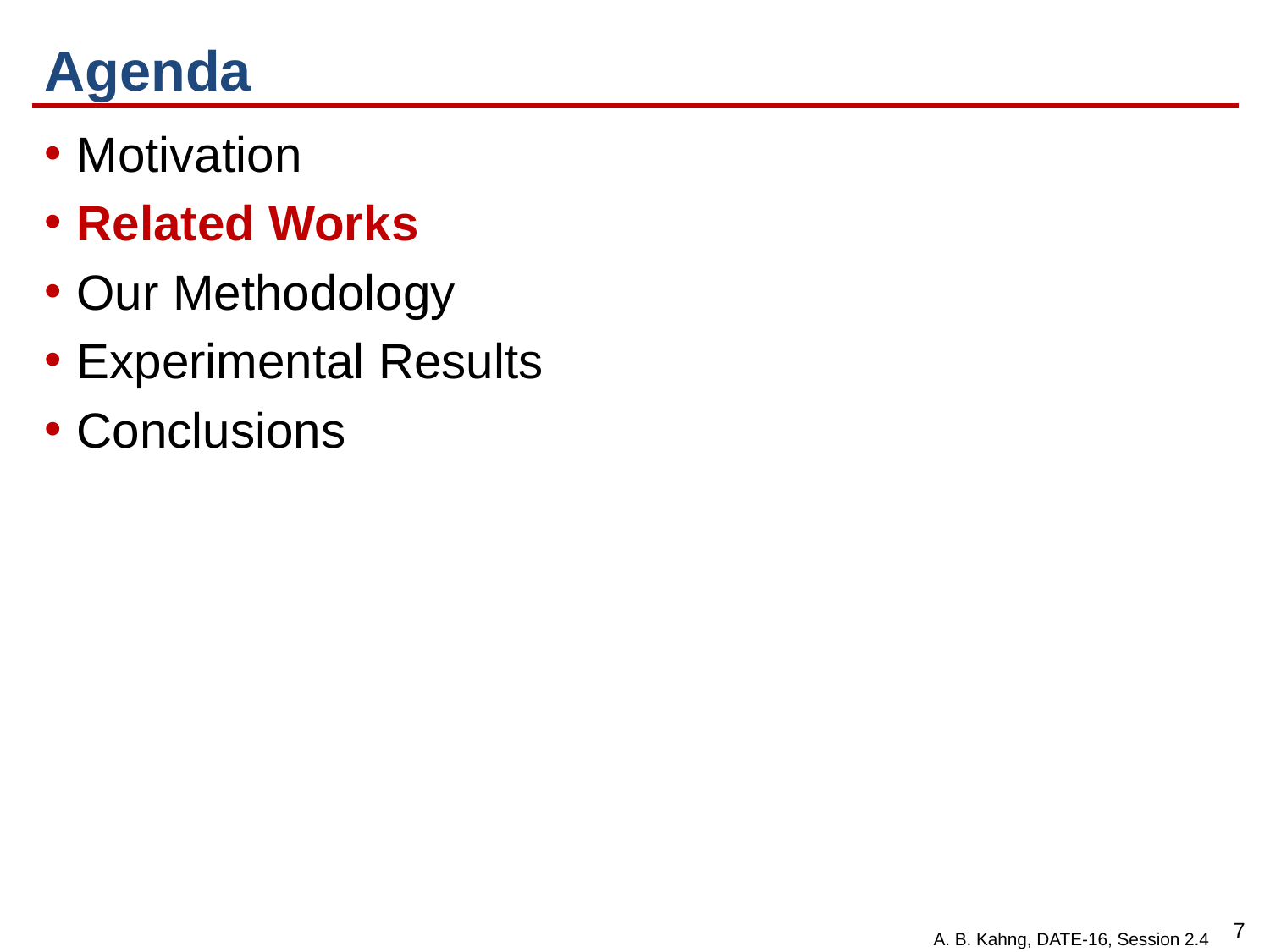

# Agenda
Motivation
Related Works
Our Methodology
Experimental Results
Conclusions